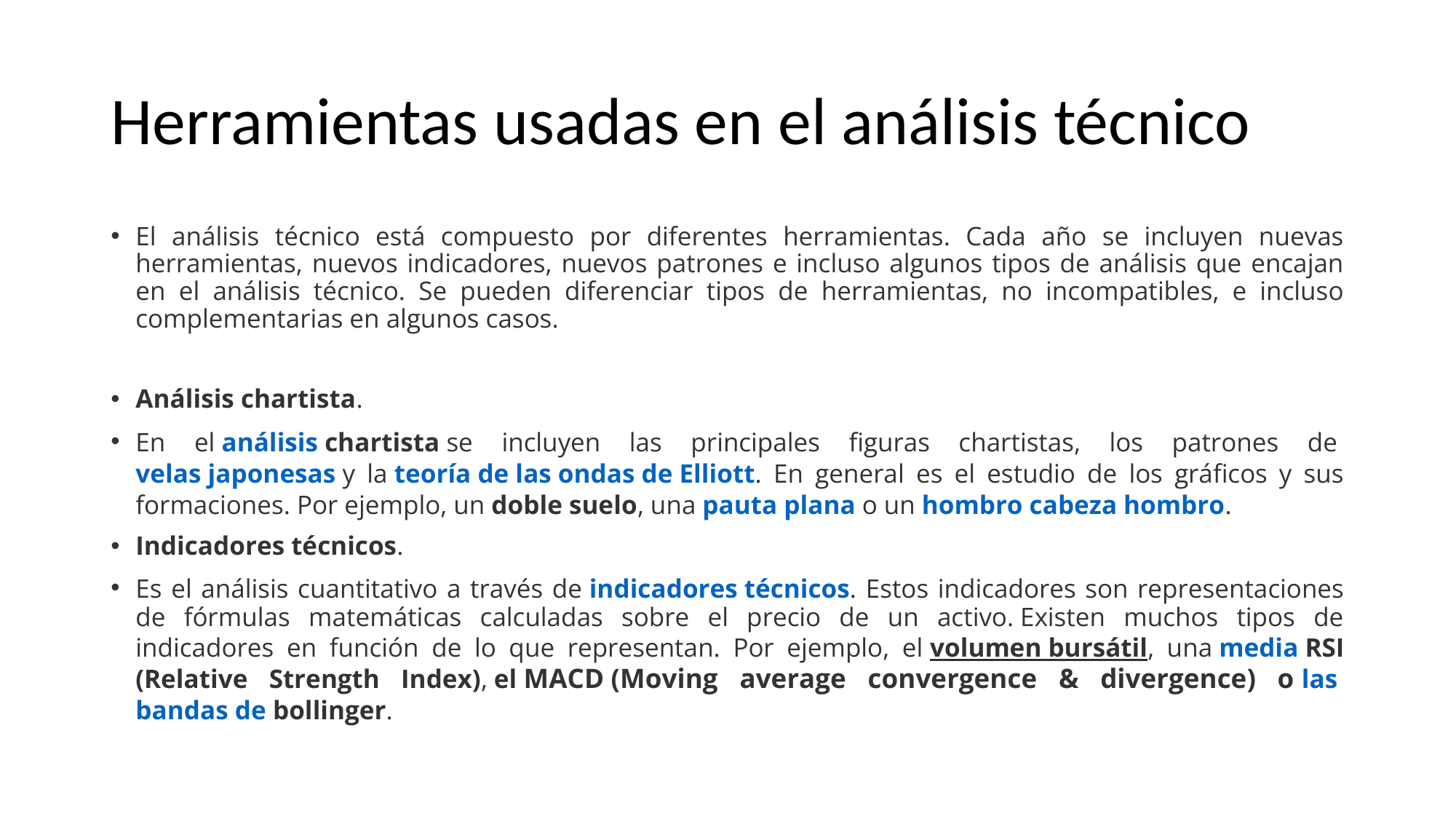

# Herramientas usadas en el análisis técnico
El análisis técnico está compuesto por diferentes herramientas. Cada año se incluyen nuevas herramientas, nuevos indicadores, nuevos patrones e incluso algunos tipos de análisis que encajan en el análisis técnico. Se pueden diferenciar tipos de herramientas, no incompatibles, e incluso complementarias en algunos casos.

Análisis chartista.
En el análisis chartista se incluyen las principales figuras chartistas, los patrones de velas japonesas y la teoría de las ondas de Elliott. En general es el estudio de los gráficos y sus formaciones. Por ejemplo, un doble suelo, una pauta plana o un hombro cabeza hombro.
Indicadores técnicos.
Es el análisis cuantitativo a través de indicadores técnicos. Estos indicadores son representaciones de fórmulas matemáticas calculadas sobre el precio de un activo. Existen muchos tipos de indicadores en función de lo que representan. Por ejemplo, el volumen bursátil, una media RSI (Relative Strength Index), el MACD (Moving average convergence & divergence) o las bandas de bollinger.